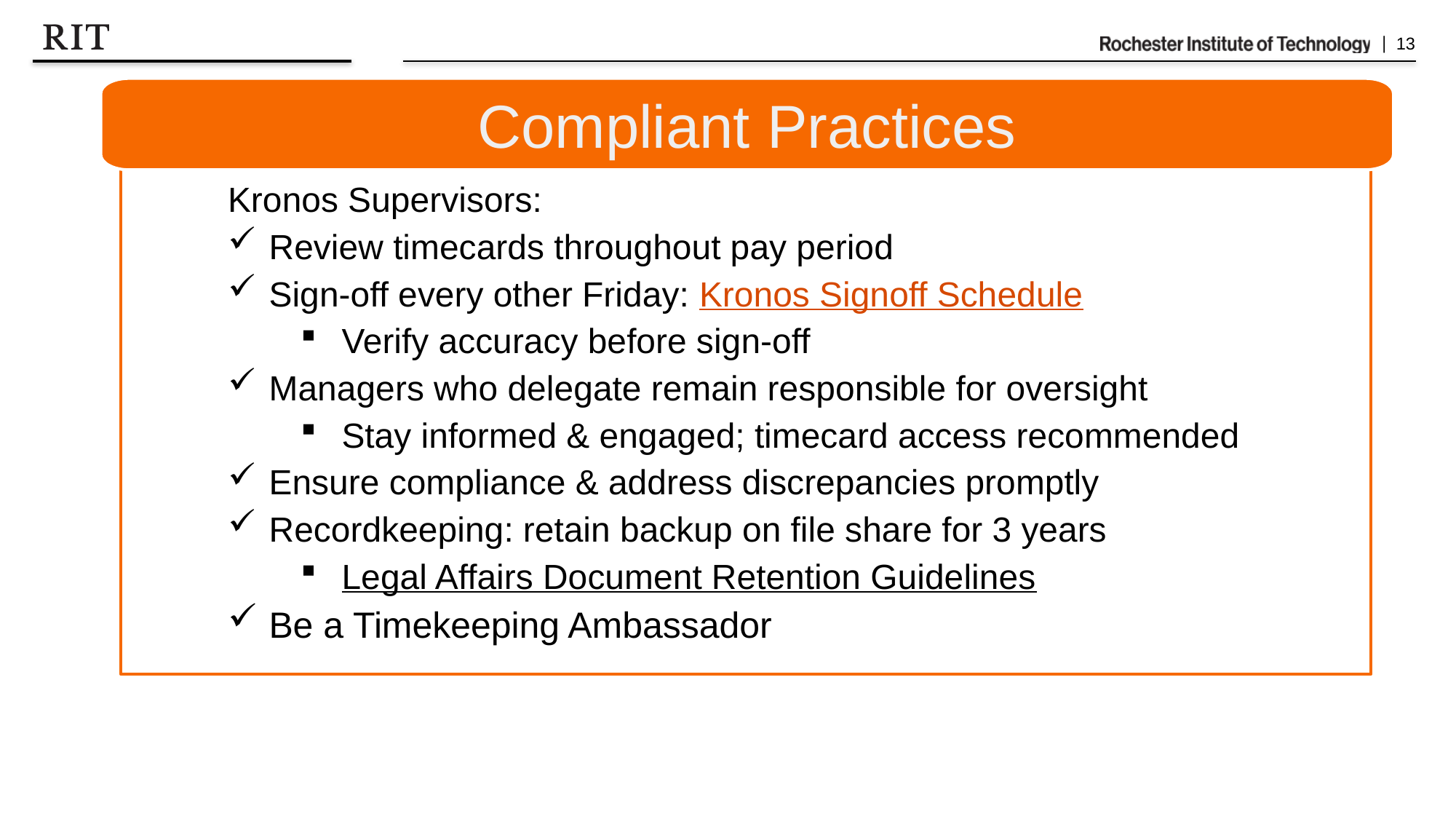

Compliant Practices
Kronos Supervisors:
Review timecards throughout pay period
Sign-off every other Friday: Kronos Signoff Schedule
Verify accuracy before sign-off
Managers who delegate remain responsible for oversight
Stay informed & engaged; timecard access recommended
Ensure compliance & address discrepancies promptly
Recordkeeping: retain backup on file share for 3 years
Legal Affairs Document Retention Guidelines
Be a Timekeeping Ambassador